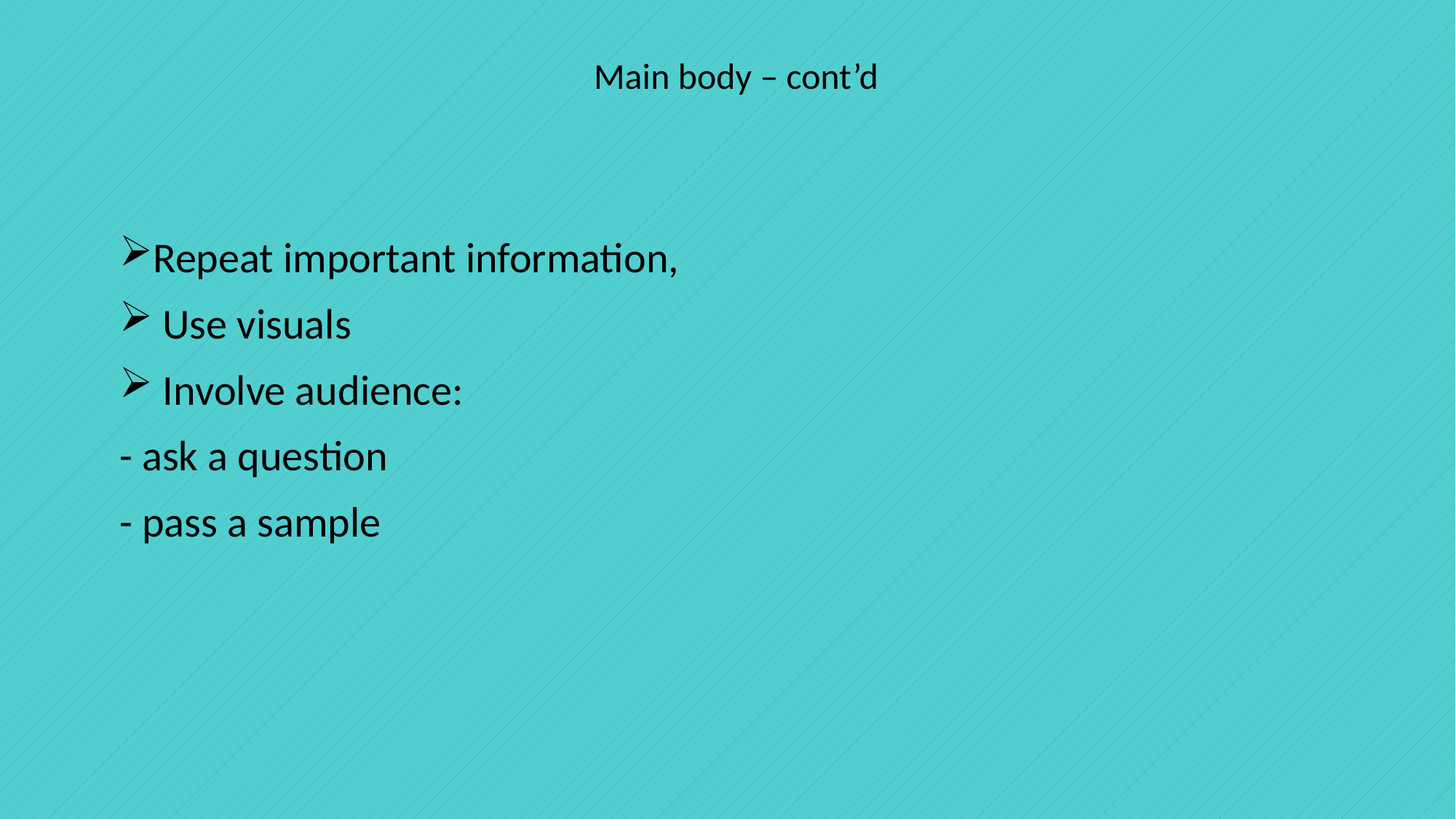

# Main body – cont’d
Repeat important information,
 Use visuals
 Involve audience:
- ask a question
- pass a sample